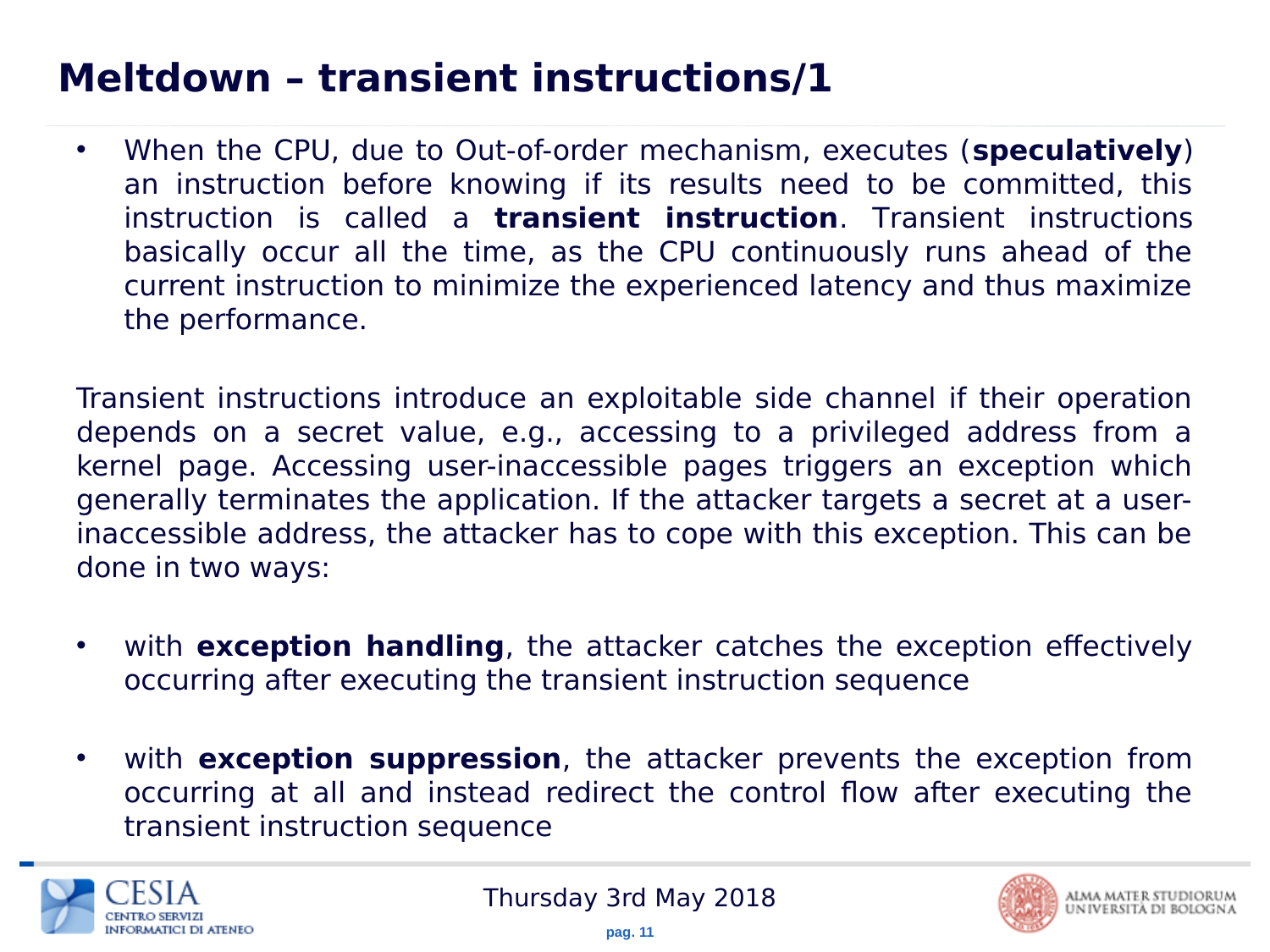

# Meltdown – transient instructions/1
When the CPU, due to Out-of-order mechanism, executes (speculatively) an instruction before knowing if its results need to be committed, this instruction is called a transient instruction. Transient instructions basically occur all the time, as the CPU continuously runs ahead of the current instruction to minimize the experienced latency and thus maximize the performance.

Transient instructions introduce an exploitable side channel if their operation depends on a secret value, e.g., accessing to a privileged address from a kernel page. Accessing user-inaccessible pages triggers an exception which generally terminates the application. If the attacker targets a secret at a user-inaccessible address, the attacker has to cope with this exception. This can be done in two ways:

with exception handling, the attacker catches the exception effectively occurring after executing the transient instruction sequence

with exception suppression, the attacker prevents the exception from occurring at all and instead redirect the control flow after executing the transient instruction sequence

Thursday 3rd May 2018
pag. 11